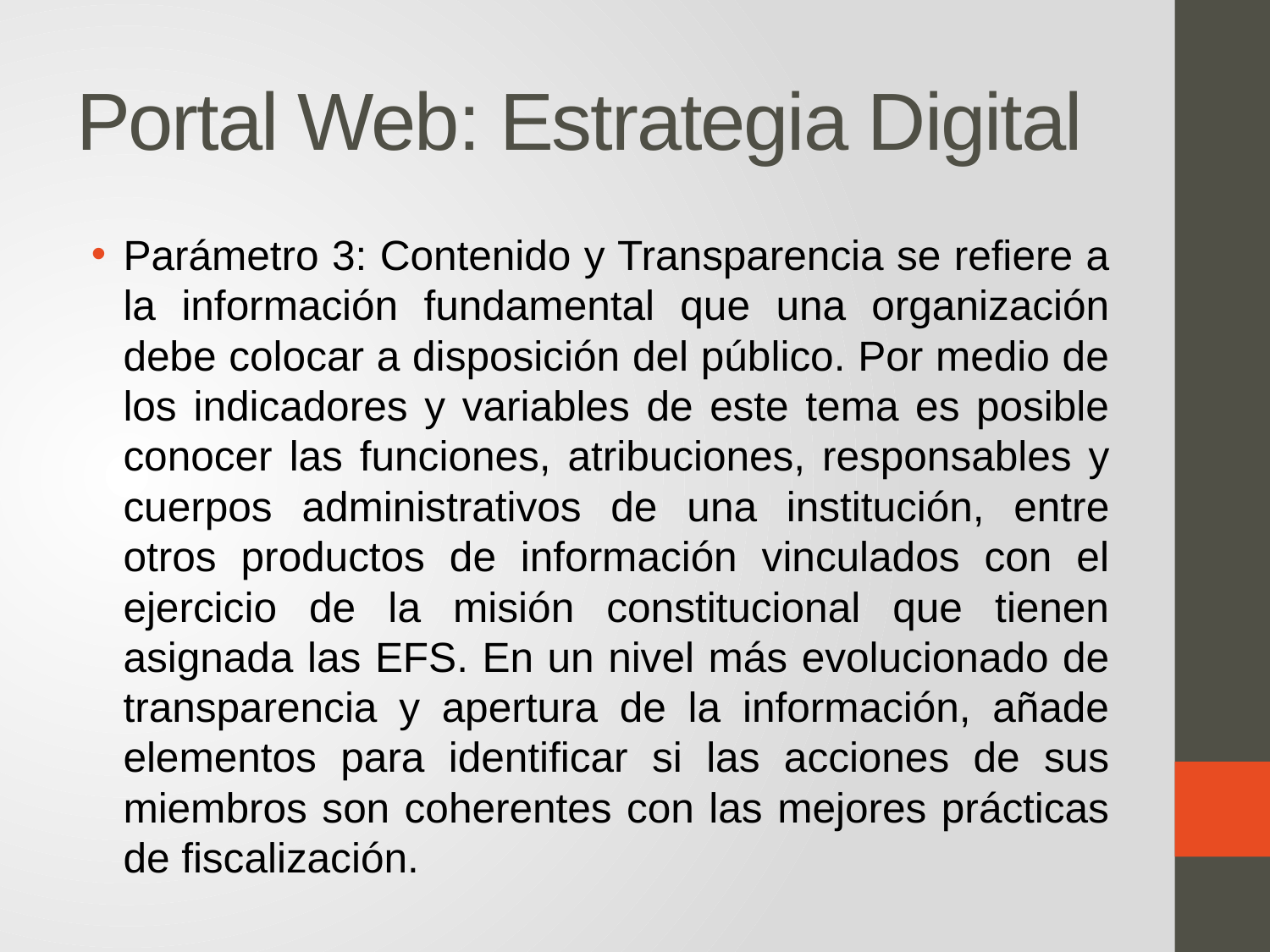

# Portal Web: Estrategia Digital
Parámetro 3: Contenido y Transparencia se refiere a la información fundamental que una organización debe colocar a disposición del público. Por medio de los indicadores y variables de este tema es posible conocer las funciones, atribuciones, responsables y cuerpos administrativos de una institución, entre otros productos de información vinculados con el ejercicio de la misión constitucional que tienen asignada las EFS. En un nivel más evolucionado de transparencia y apertura de la información, añade elementos para identificar si las acciones de sus miembros son coherentes con las mejores prácticas de fiscalización.